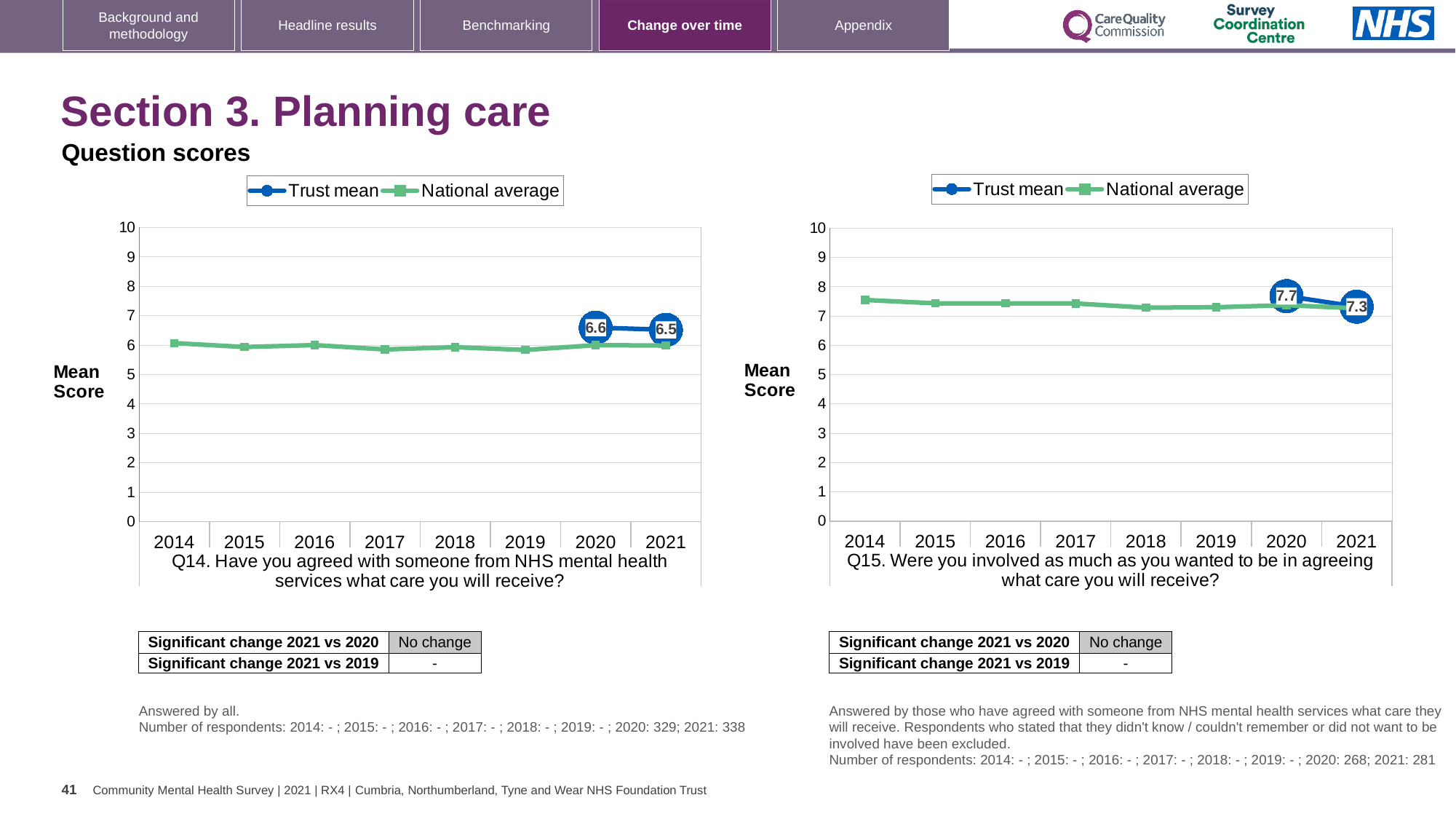

# Section 3. Planning care
Question scores

### Chart

| Category | Trust mean | National average |
|---|---|---|
| 2014 | None | 7.551279582587234 |
| 2015 | None | 7.436200468015481 |
| 2016 | None | 7.436721556858204 |
| 2017 | None | 7.430115250369245 |
| 2018 | None | 7.288563072600695 |
| 2019 | None | 7.303218690285378 |
| 2020 | 7.68437410011396 | 7.371893324208745 |
| 2021 | 7.32026918760605 | 7.268434215919926 |

### Chart

| Category | Trust mean | National average |
|---|---|---|
| 2014 | None | 6.069256459462832 |
| 2015 | None | 5.938690464494243 |
| 2016 | None | 6.002468576953853 |
| 2017 | None | 5.855037095486387 |
| 2018 | None | 5.931349231310174 |
| 2019 | None | 5.837602533052062 |
| 2020 | 6.59681643147729 | 6.000968853825601 |
| 2021 | 6.52271595509314 | 5.986567912826297 |
| Significant change 2021 vs 2020 | No change |
| --- | --- |
| Significant change 2021 vs 2019 | - |
| Significant change 2021 vs 2020 | No change |
| --- | --- |
| Significant change 2021 vs 2019 | - |
Answered by all.
Number of respondents: 2014: - ; 2015: - ; 2016: - ; 2017: - ; 2018: - ; 2019: - ; 2020: 329; 2021: 338
Answered by those who have agreed with someone from NHS mental health services what care they will receive. Respondents who stated that they didn't know / couldn't remember or did not want to be involved have been excluded.
Number of respondents: 2014: - ; 2015: - ; 2016: - ; 2017: - ; 2018: - ; 2019: - ; 2020: 268; 2021: 281

41